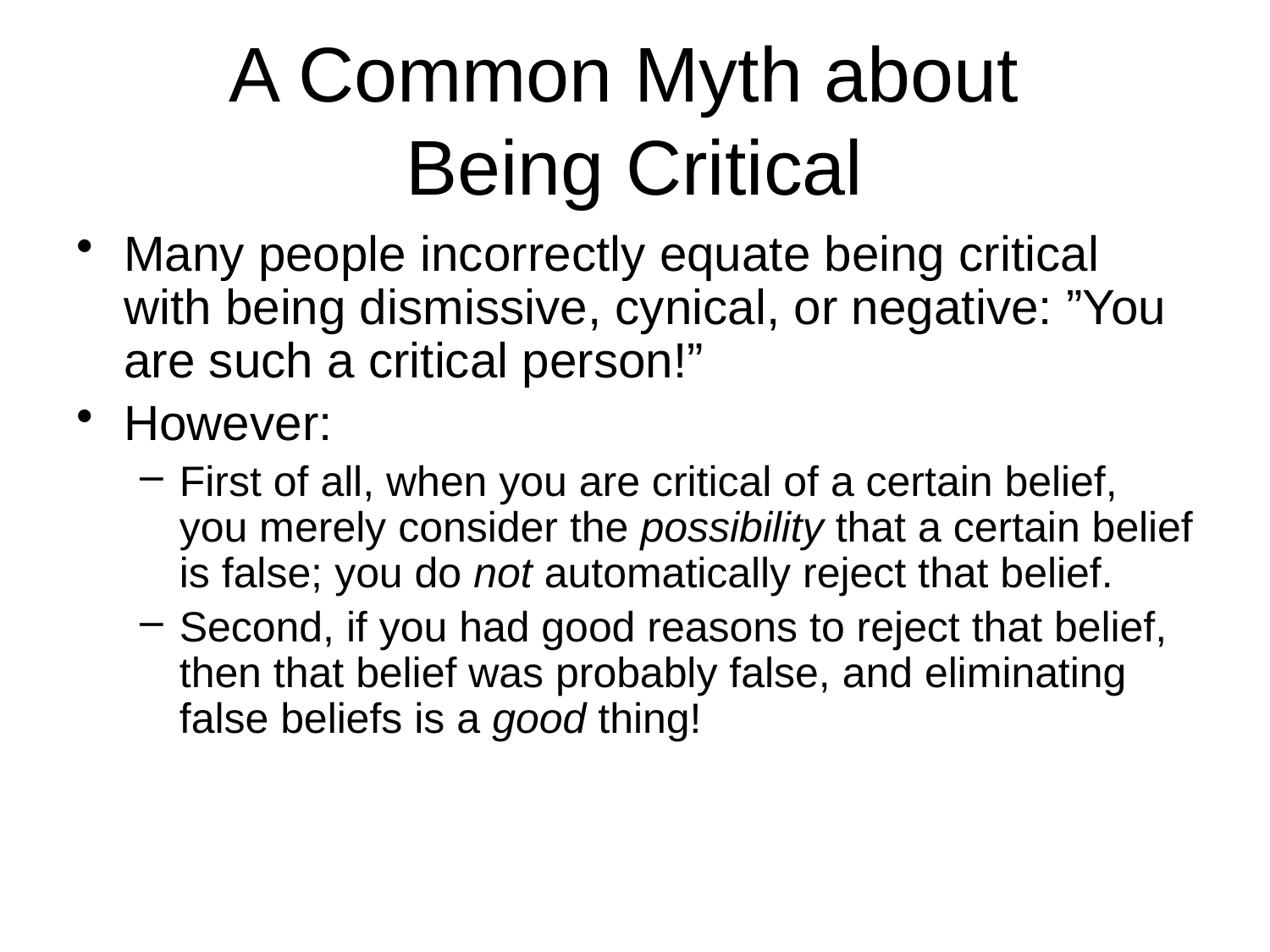

# A Common Myth about Being Critical
Many people incorrectly equate being critical with being dismissive, cynical, or negative: ”You are such a critical person!”
However:
First of all, when you are critical of a certain belief, you merely consider the possibility that a certain belief is false; you do not automatically reject that belief.
Second, if you had good reasons to reject that belief, then that belief was probably false, and eliminating false beliefs is a good thing!